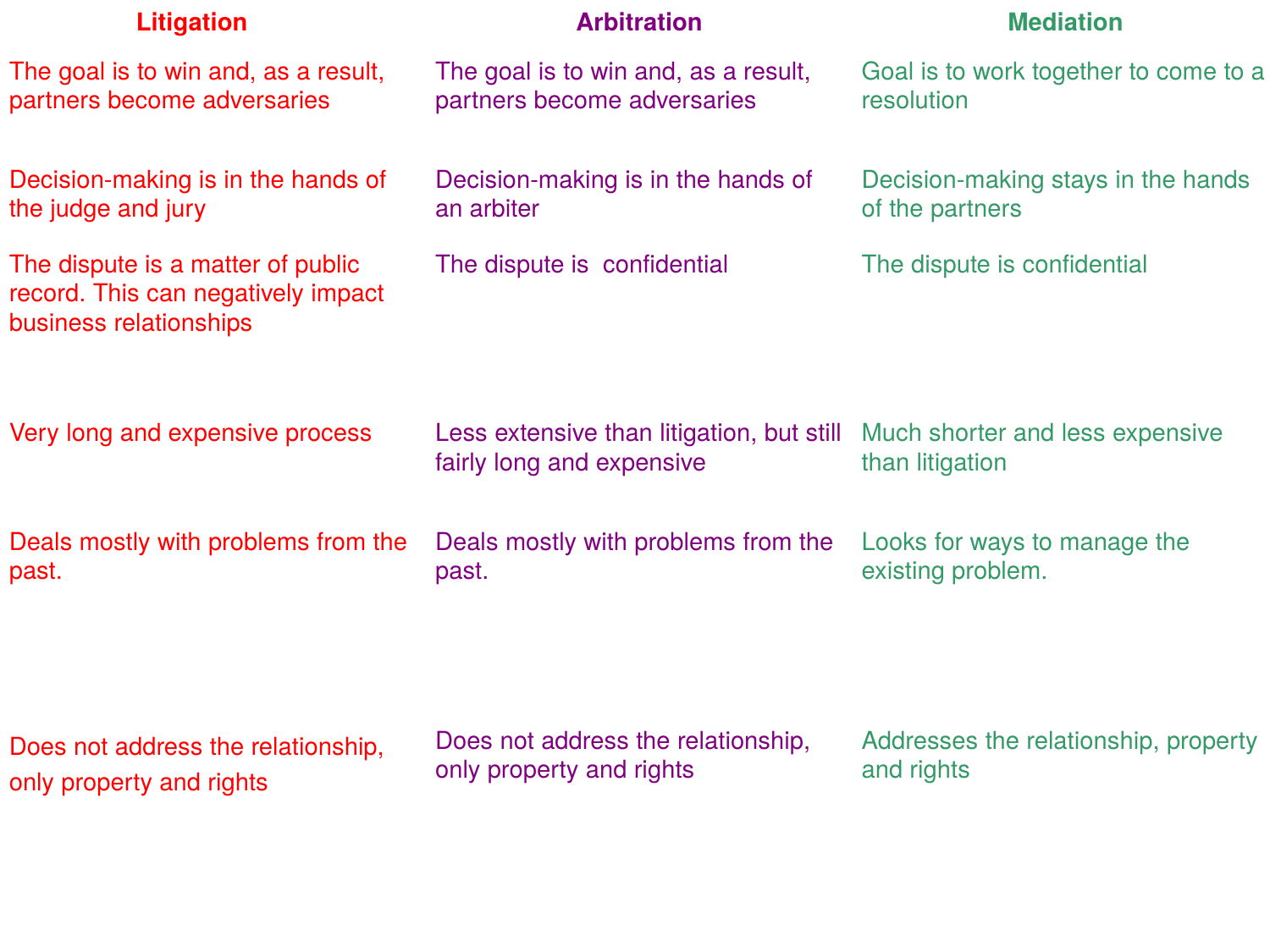

| Litigation | Arbitration | Mediation |  |
| --- | --- | --- | --- |
| The goal is to win and, as a result, partners become adversaries | The goal is to win and, as a result, partners become adversaries | Goal is to work together to come to a resolution |  |
| Decision-making is in the hands of the judge and jury | Decision-making is in the hands of an arbiter | Decision-making stays in the hands of the partners |  |
| The dispute is a matter of public record. This can negatively impact  business relationships | The dispute is  confidential | The dispute is confidential |  |
| Very long and expensive process | Less extensive than litigation, but still fairly long and expensive | Much shorter and less expensive than litigation |  |
| Deals mostly with problems from the past. | Deals mostly with problems from the past. | Looks for ways to manage the existing problem. |  |
| Does not address the relationship, only property and rights | Does not address the relationship, only property and rights | Addresses the relationship, property and rights |  |
| The judge signs an order which determines rights and property distribution. | The arbiter and the parties sign a document which determines rights and property distribution | The parties create a written document memorializing their agreements. |  |
#